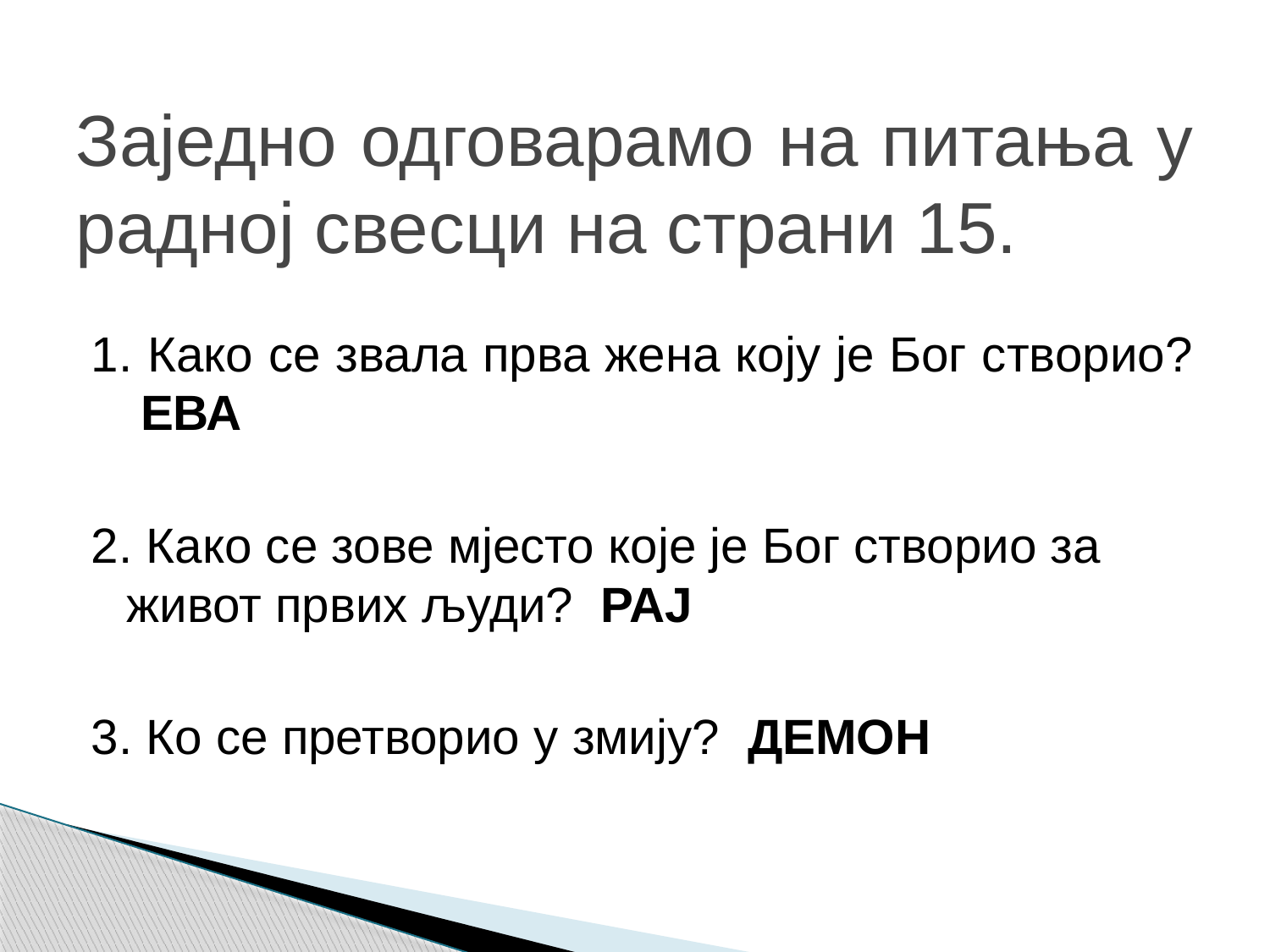

# Заједно одговарамо на питања у радној свесци на страни 15.
1. Како се звала прва жена коју је Бог створио?  ЕВА

2. Како се зове мјесто које је Бог створио за живот првих људи?  РАЈ

3. Ко се претворио у змију?  ДЕМОН